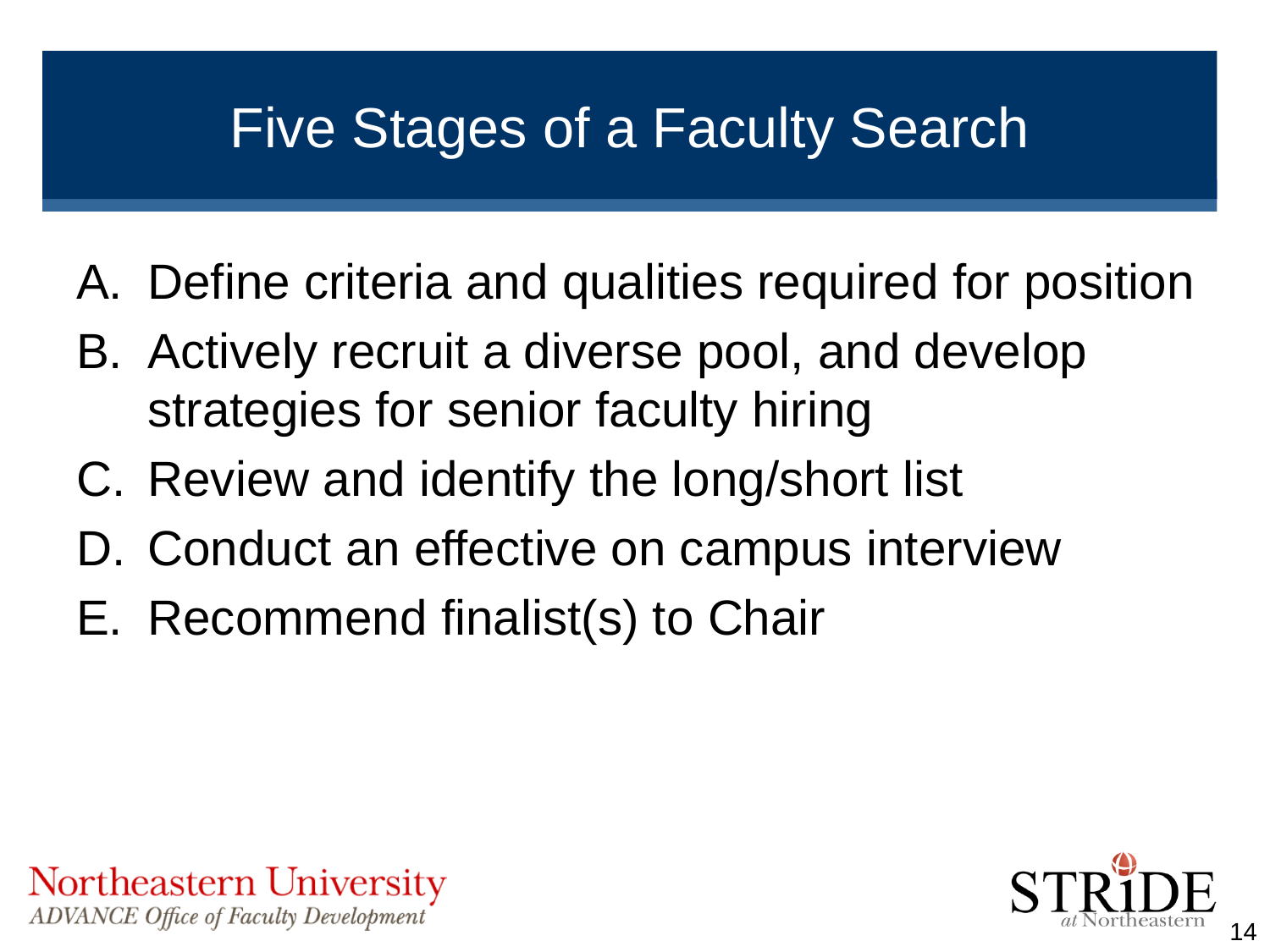

Five Stages of a Faculty Search
Define criteria and qualities required for position
Actively recruit a diverse pool, and develop strategies for senior faculty hiring
Review and identify the long/short list
Conduct an effective on campus interview
Recommend finalist(s) to Chair